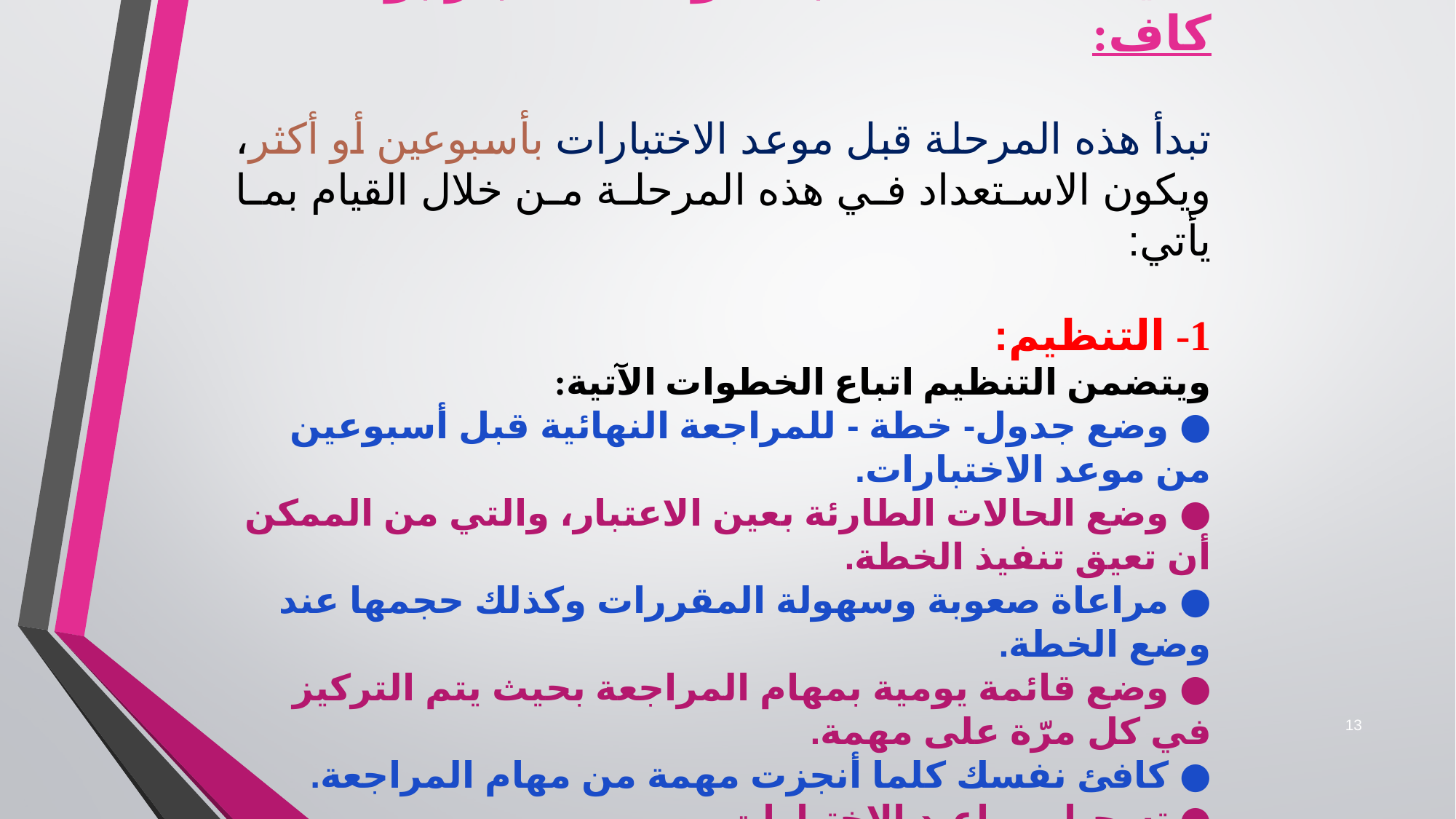

ثانيا: الاستعداد قبل موعد الاختبار بوقت كاف:

تبدأ هذه المرحلة قبل موعد الاختبارات بأسبوعين أو أكثر، ويكون الاستعداد في هذه المرحلة من خلال القيام بما يأتي:

1- التنظيم:
ويتضمن التنظيم اتباع الخطوات الآتية:
● وضع جدول- خطة - للمراجعة النهائية قبل أسبوعين من موعد الاختبارات.
● وضع الحالات الطارئة بعين الاعتبار، والتي من الممكن أن تعيق تنفيذ الخطة.
● مراعاة صعوبة وسهولة المقررات وكذلك حجمها عند وضع الخطة.
● وضع قائمة يومية بمهام المراجعة بحيث يتم التركيز في كل مرّة على مهمة.
● كافئ نفسك كلما أنجزت مهمة من مهام المراجعة.
● تسجيل مواعيد الاختبارات.

13